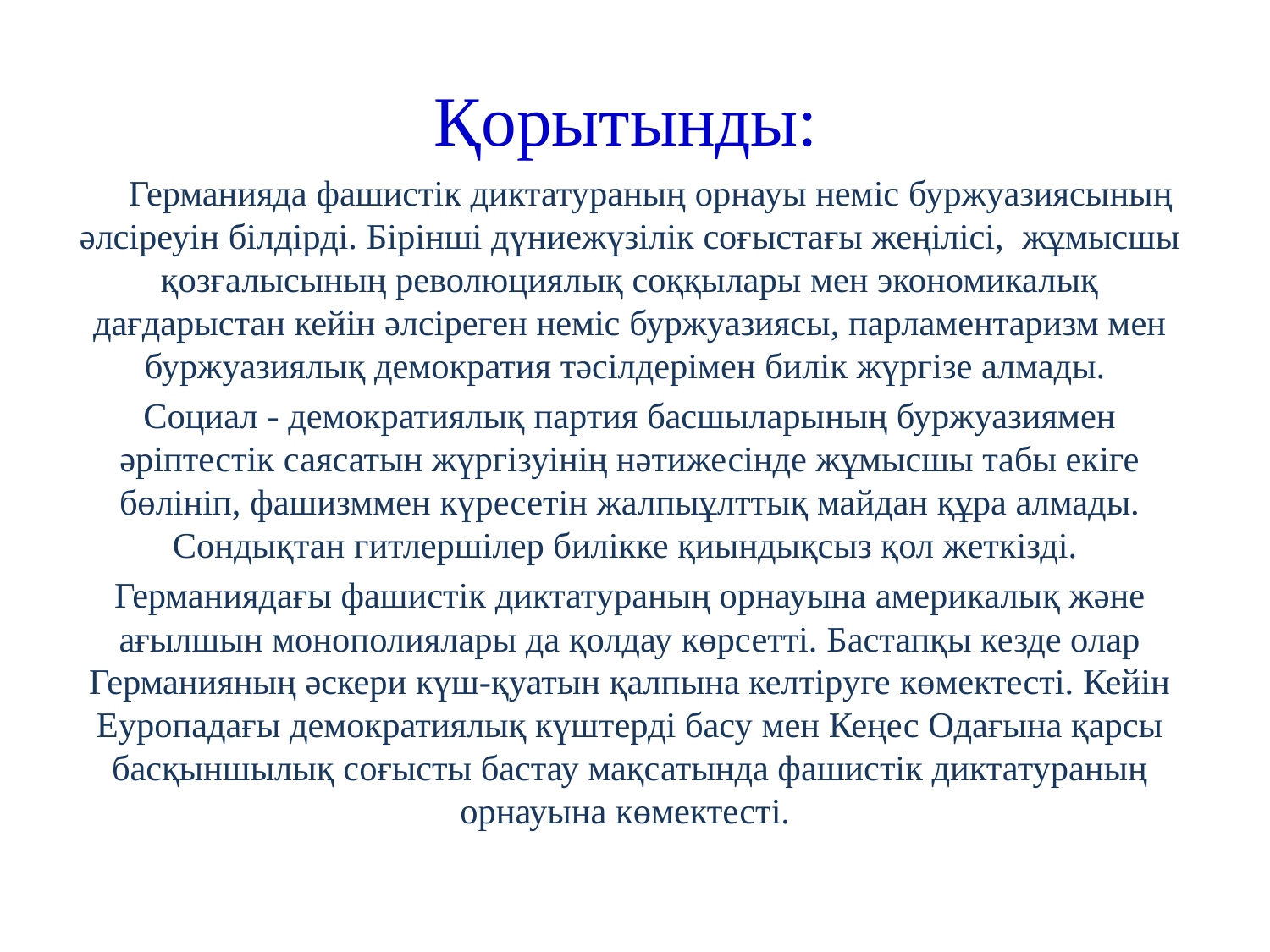

# Қорытынды:
     Германияда фашистік диктатураның орнауы неміс буржуазиясының әлсіреуін білдірді. Бірінші дүниежүзілік соғыстағы жеңілісі,  жұмысшы қозғалысының революциялық соққылары мен экономикалық дағдарыстан кейін әлсіреген неміс буржуазиясы, парламентаризм мен буржуазиялық демократия тәсілдерімен билік жүргізе алмады.
Социал - демократиялық партия басшыларының буржуазиямен әріптестік саясатын жүргізуінің нәтижесінде жұмысшы табы екіге бөлініп, фашизммен күресетін жалпыұлттық майдан құра алмады. Сондықтан гитлершілер билікке қиындықсыз қол жеткізді.
Германиядағы фашистік диктатураның орнауына америкалық және ағылшын монополиялары да қолдау көрсетті. Бастапқы кезде олар Германияның әскери күш-қуатын қалпына келтіруге көмектесті. Кейін Еуропадағы демократиялық күштерді басу мен Кеңес Одағына қарсы басқыншылық соғысты бастау мақсатында фашистік диктатураның орнауына көмектесті.